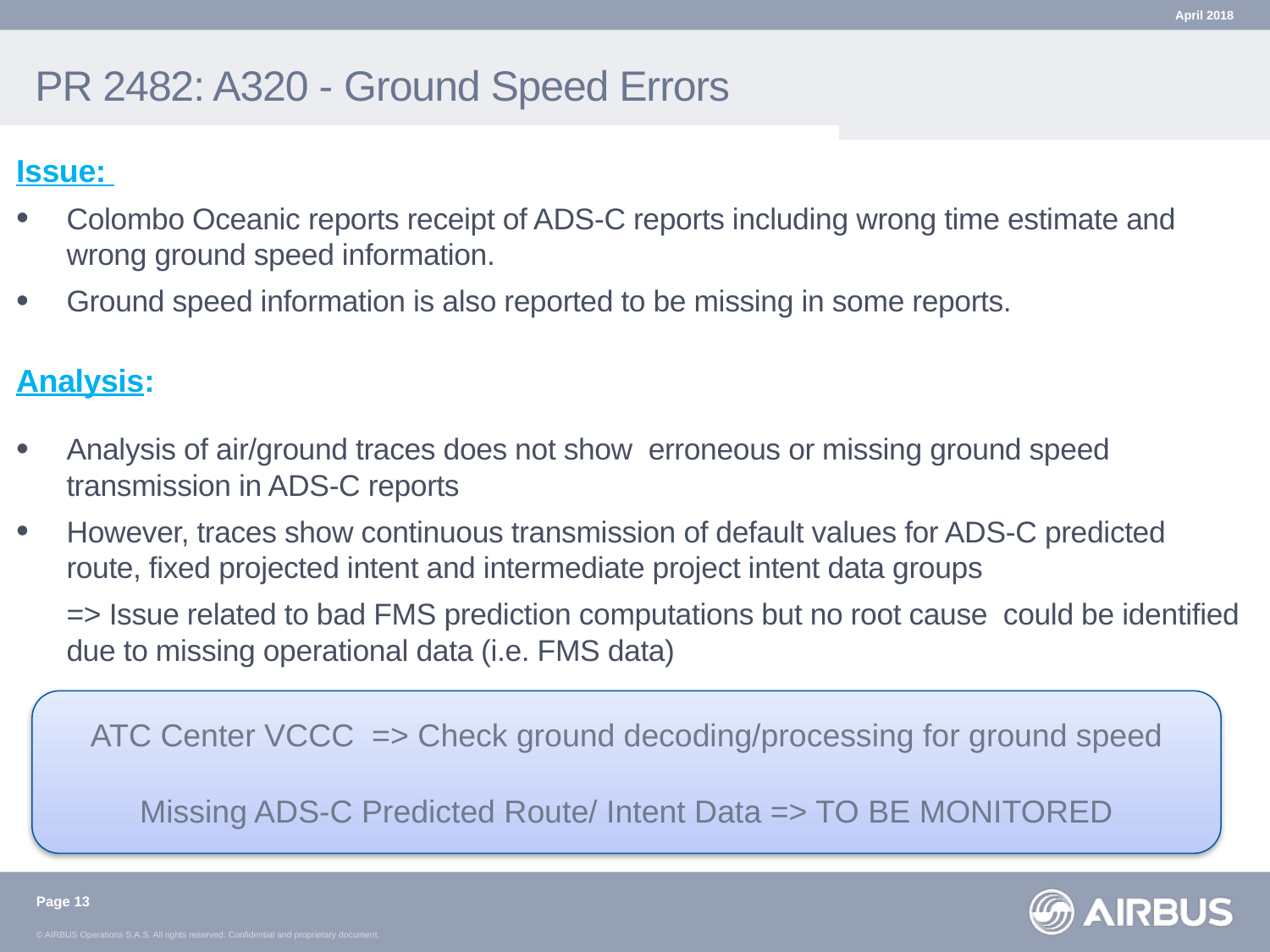

April 2018

# PR 2482: A320 - Ground Speed Errors
Issue:
Colombo Oceanic reports receipt of ADS-C reports including wrong time estimate and wrong ground speed information.
Ground speed information is also reported to be missing in some reports.

Analysis:

Analysis of air/ground traces does not show  erroneous or missing ground speed transmission in ADS-C reports
However, traces show continuous transmission of default values for ADS-C predicted route, fixed projected intent and intermediate project intent data groups
=> Issue related to bad FMS prediction computations but no root cause  could be identified due to missing operational data (i.e. FMS data)

ATC Center VCCC  => Check ground decoding/processing for ground speed

Missing ADS-C Predicted Route/ Intent Data => TO BE MONITORED
Page 13